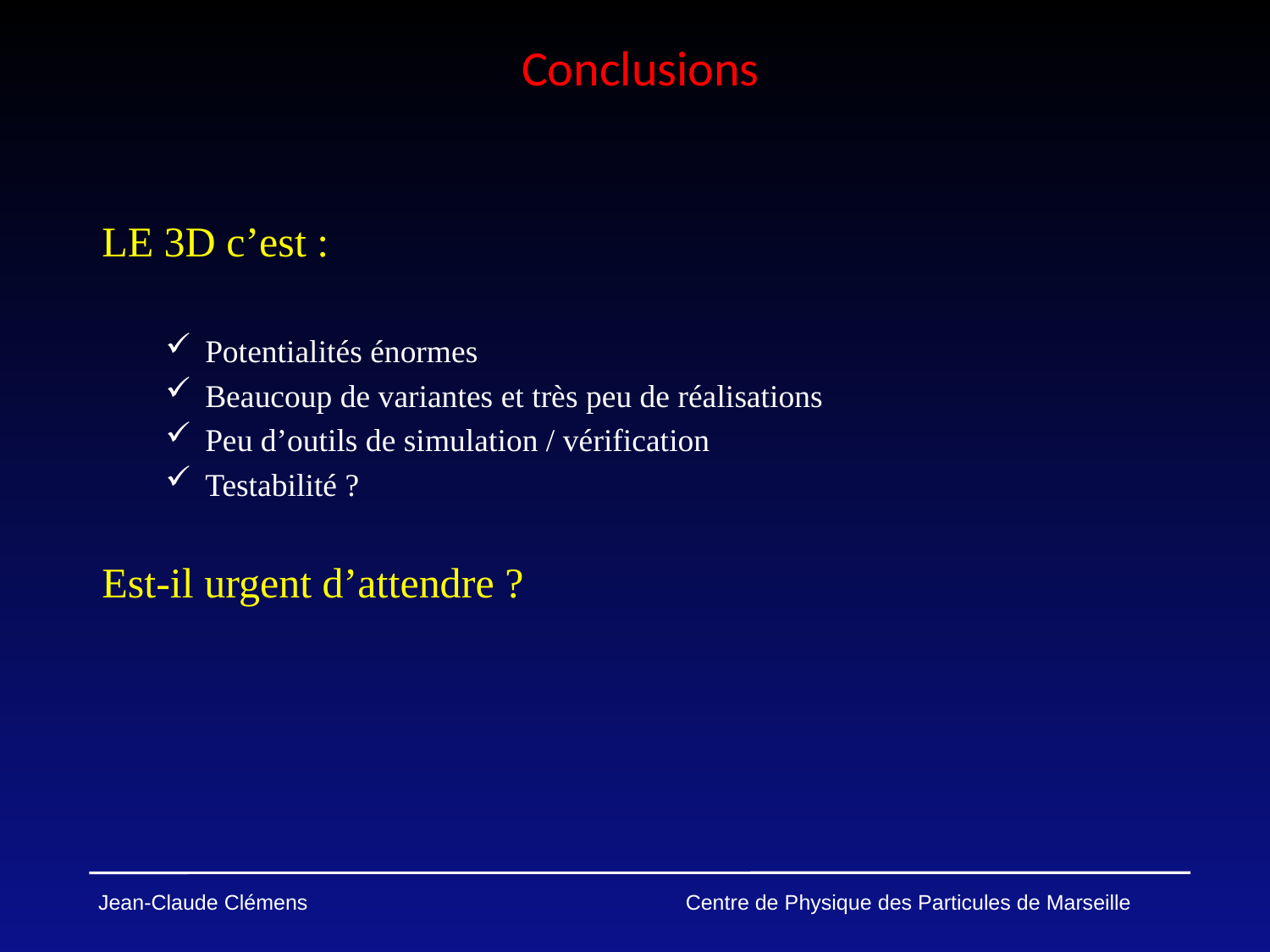

# Conclusions
LE 3D c’est :

Potentialités énormes
Beaucoup de variantes et très peu de réalisations
Peu d’outils de simulation / vérification
Testabilité ?

Est-il urgent d’attendre ?

Jean-Claude Clémens                                                                Centre de Physique des Particules de Marseille